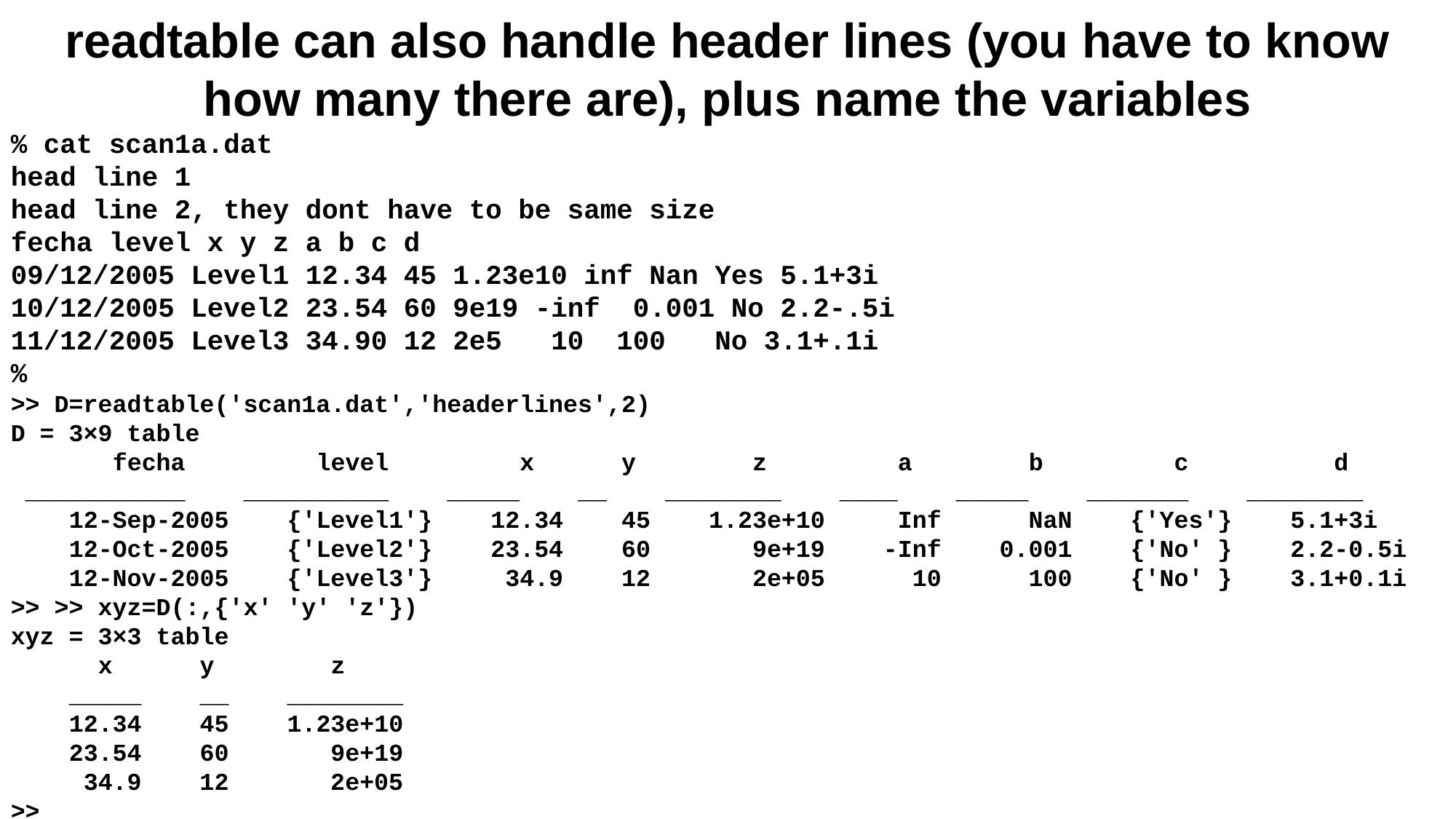

readtable can also handle header lines (you have to know how many there are), plus name the variables
% cat scan1a.dat
head line 1
head line 2, they dont have to be same size
fecha level x y z a b c d
09/12/2005 Level1 12.34 45 1.23e10 inf Nan Yes 5.1+3i
10/12/2005 Level2 23.54 60 9e19 -inf  0.001 No 2.2-.5i
11/12/2005 Level3 34.90 12 2e5   10  100   No 3.1+.1i
%
>> D=readtable('scan1a.dat','headerlines',2)
D = 3×9 table
       fecha         level         x      y        z         a        b         c          d        ___________    __________    _____    __    ________    ____    _____    _______    ________
    12-Sep-2005    {'Level1'}    12.34    45    1.23e+10     Inf      NaN    {'Yes'}    5.1+3i
    12-Oct-2005    {'Level2'}    23.54    60       9e+19    -Inf    0.001    {'No' }    2.2-0.5i
    12-Nov-2005    {'Level3'}     34.9    12       2e+05      10      100    {'No' }    3.1+0.1i
>> >> xyz=D(:,{'x' 'y' 'z'})
xyz = 3×3 table
      x      y        z
    _____    __    ________
    12.34    45    1.23e+10
    23.54    60       9e+19
     34.9    12       2e+05
>>